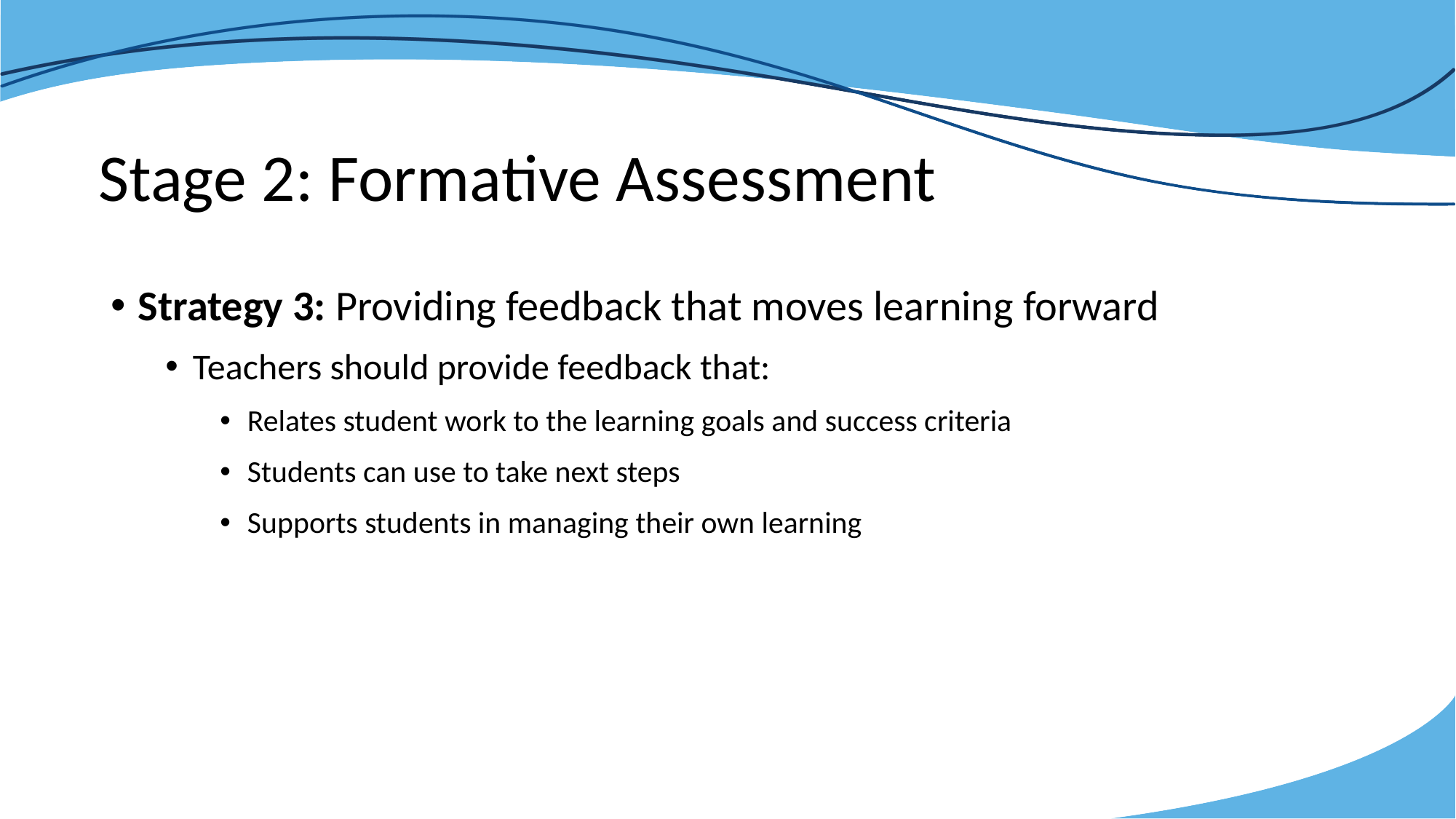

# Stage 2: Formative Assessment
Strategy 3: Providing feedback that moves learning forward
Teachers should provide feedback that:
Relates student work to the learning goals and success criteria
Students can use to take next steps
Supports students in managing their own learning